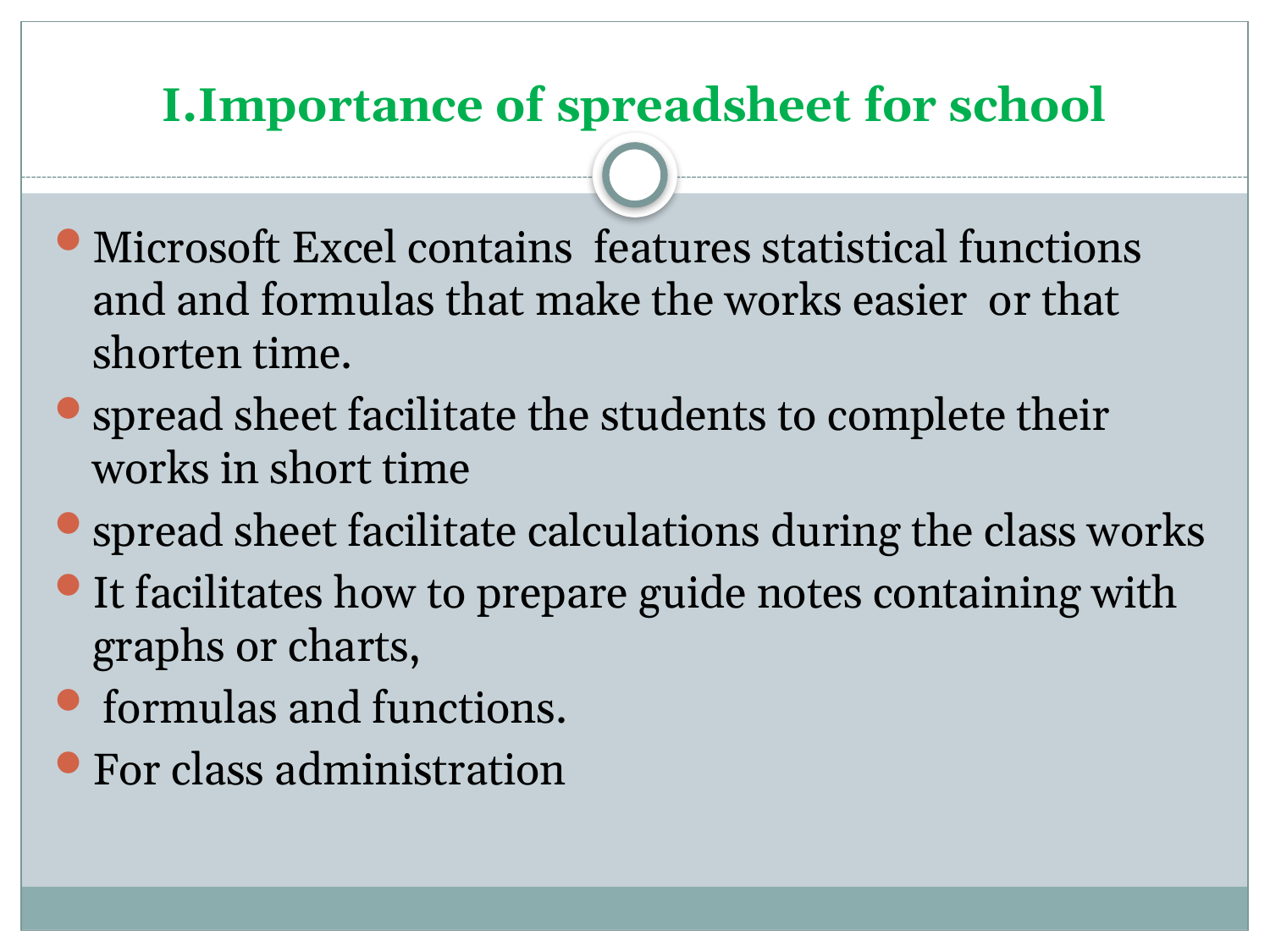

# I.Importance of spreadsheet for school
Microsoft Excel contains  features statistical functions and and formulas that make the works easier  or that shorten time.
spread sheet facilitate the students to complete their works in short time
spread sheet facilitate calculations during the class works
It facilitates how to prepare guide notes containing with graphs or charts,
 formulas and functions.
For class administration